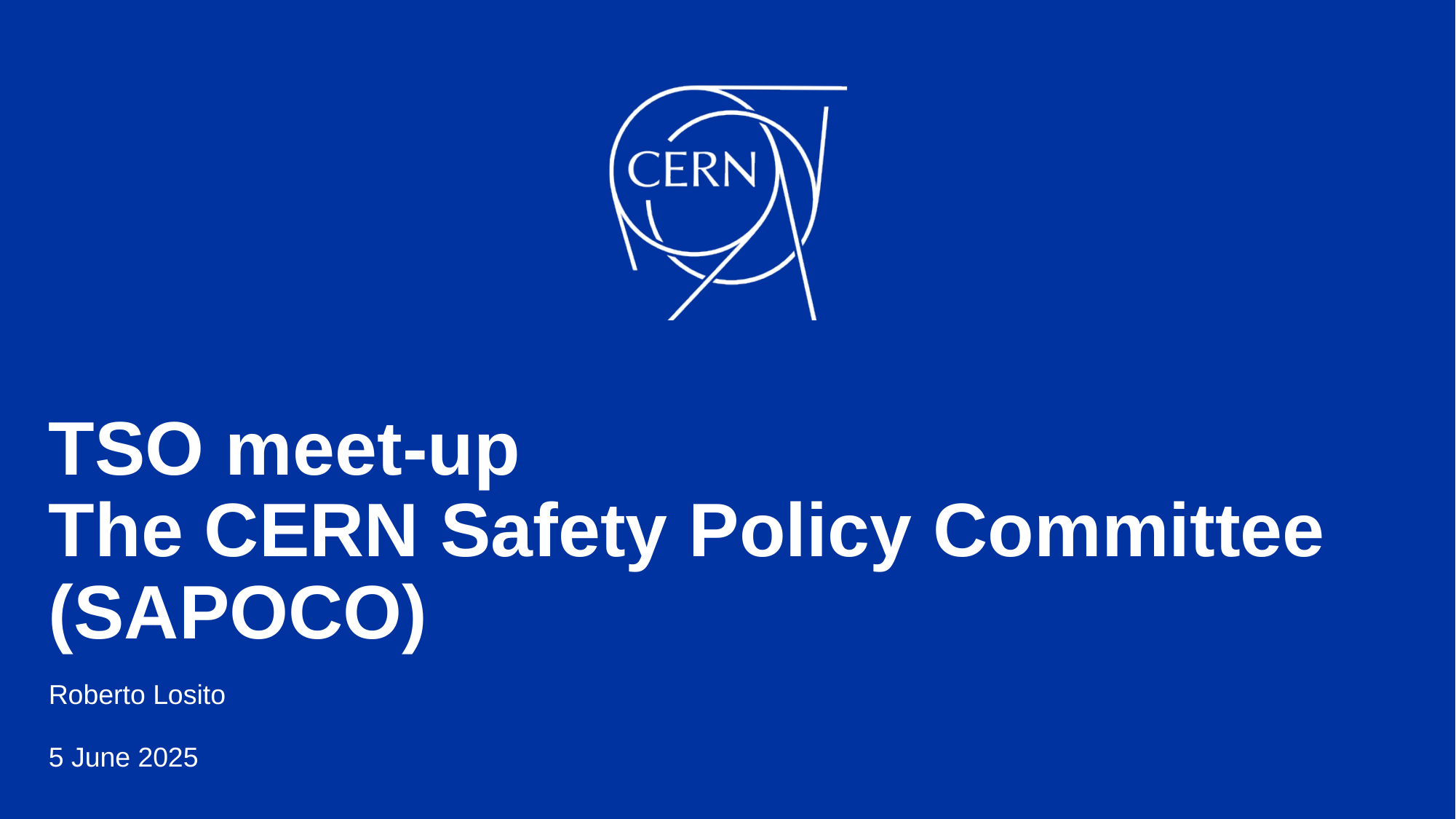

# TSO meet-up The CERN Safety Policy Committee (SAPOCO)
Roberto Losito
5 June 2025